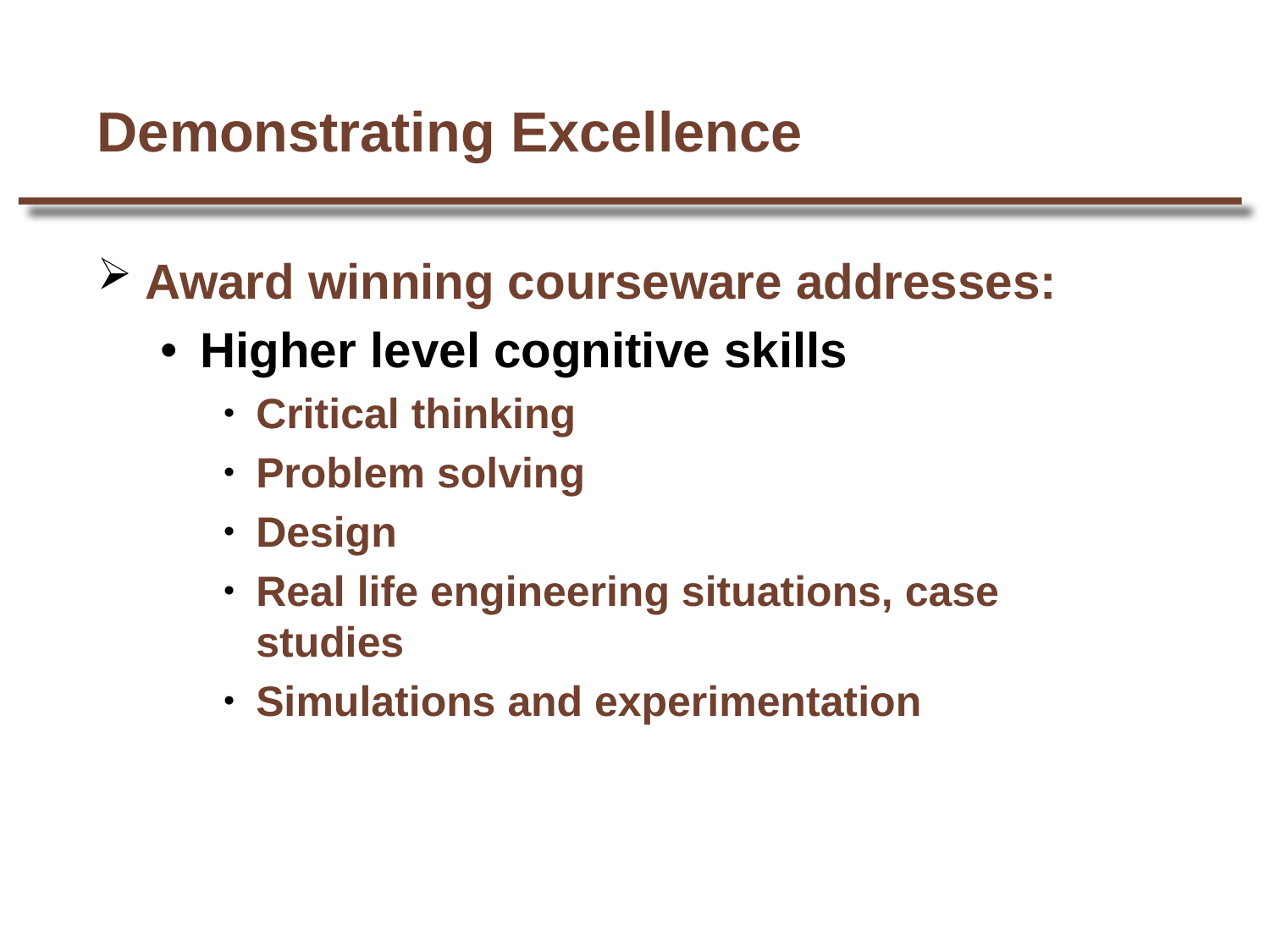

# Demonstrating Excellence
Award winning courseware addresses:
Higher level cognitive skills
Critical thinking
Problem solving
Design
Real life engineering situations, case studies
Simulations and experimentation